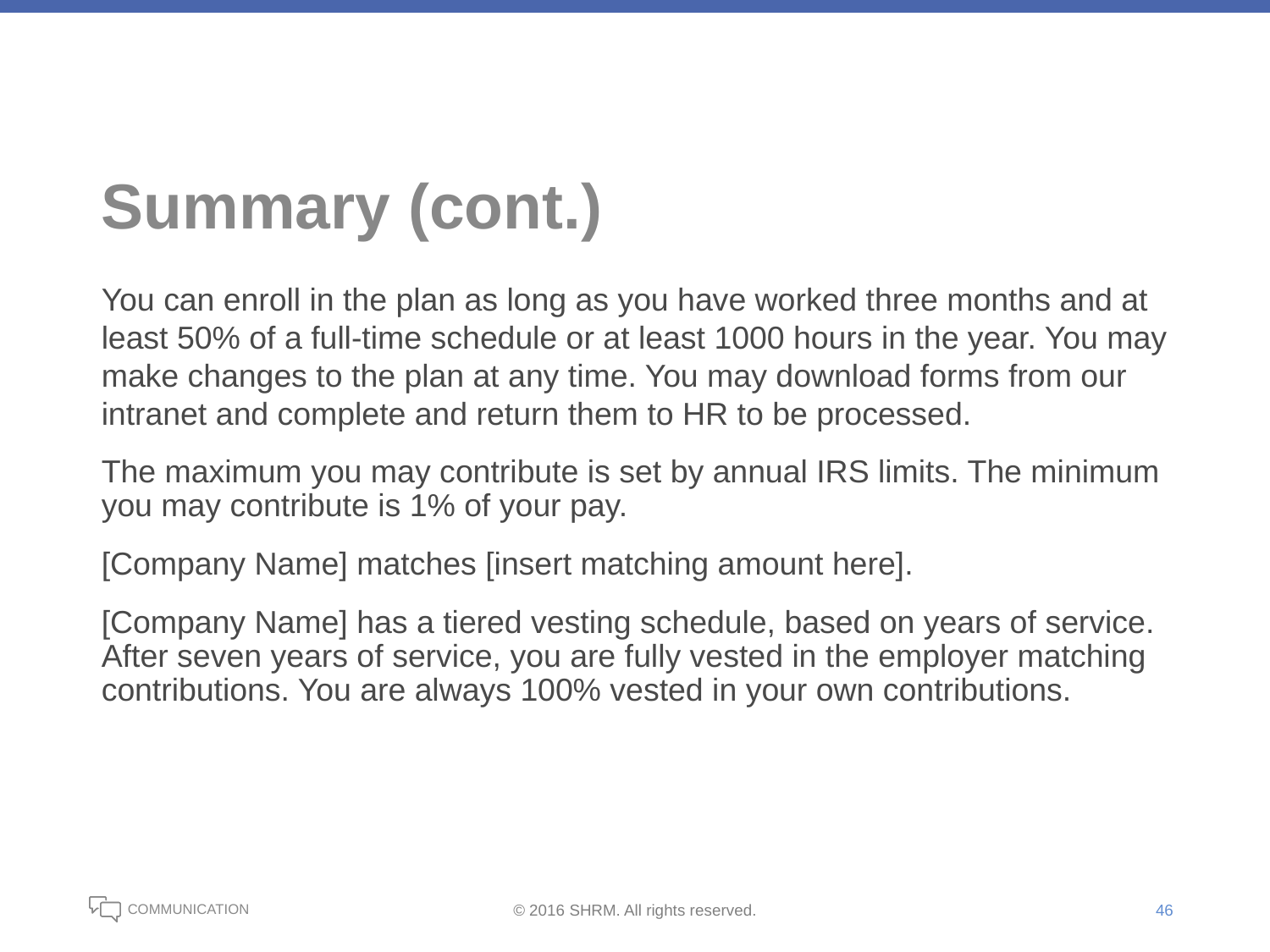

# Summary (cont.)
You can enroll in the plan as long as you have worked three months and at least 50% of a full-time schedule or at least 1000 hours in the year. You may make changes to the plan at any time. You may download forms from our intranet and complete and return them to HR to be processed.
The maximum you may contribute is set by annual IRS limits. The minimum you may contribute is 1% of your pay.
[Company Name] matches [insert matching amount here].
[Company Name] has a tiered vesting schedule, based on years of service. After seven years of service, you are fully vested in the employer matching contributions. You are always 100% vested in your own contributions.

46